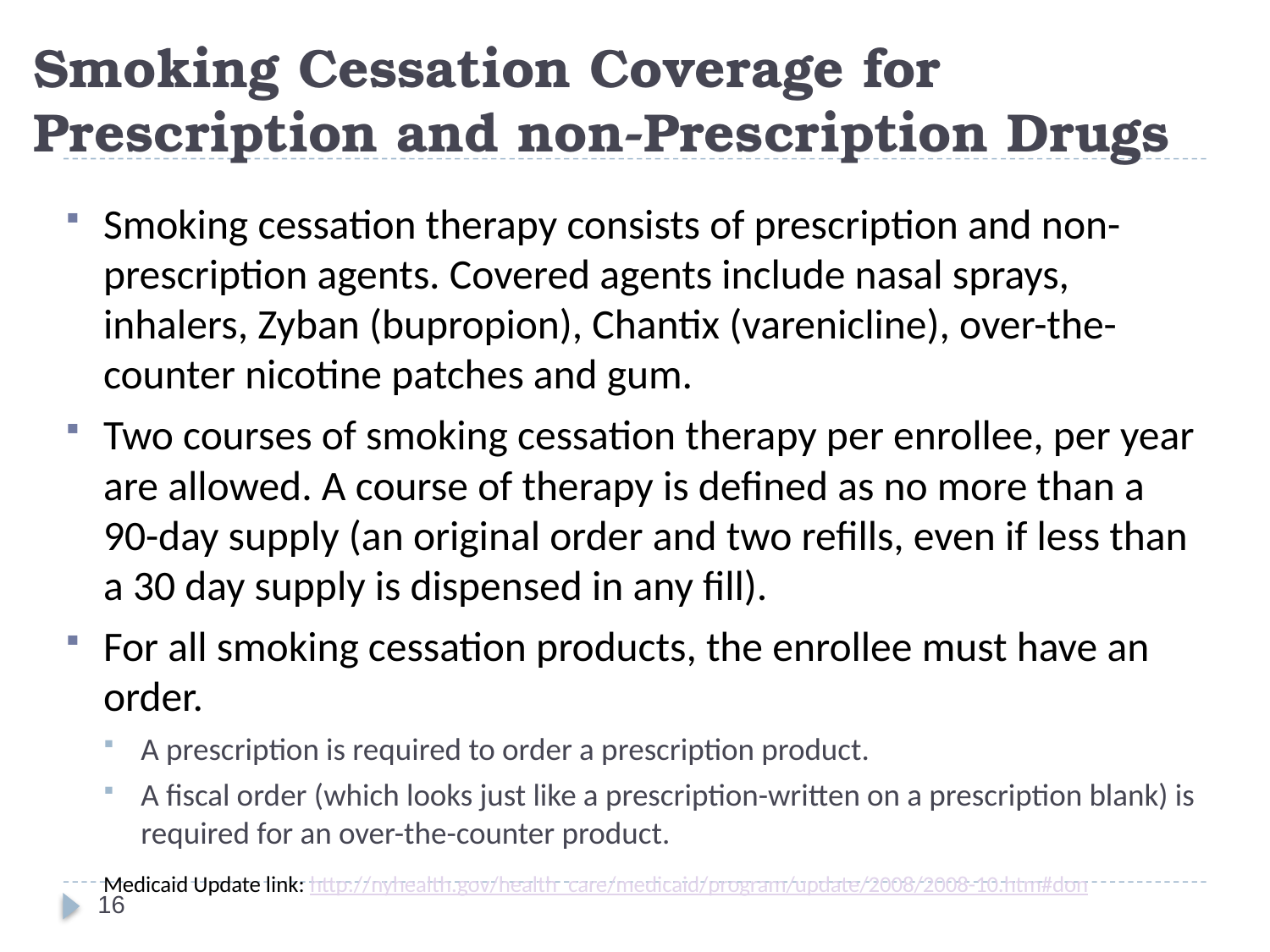

# Smoking Cessation Coverage for Prescription and non-Prescription Drugs
Smoking cessation therapy consists of prescription and non-prescription agents. Covered agents include nasal sprays, inhalers, Zyban (bupropion), Chantix (varenicline), over-the-counter nicotine patches and gum.
Two courses of smoking cessation therapy per enrollee, per year are allowed. A course of therapy is defined as no more than a 90-day supply (an original order and two refills, even if less than a 30 day supply is dispensed in any fill).
For all smoking cessation products, the enrollee must have an order.
A prescription is required to order a prescription product.
A fiscal order (which looks just like a prescription-written on a prescription blank) is required for an over-the-counter product.
	Medicaid Update link: http://nyhealth.gov/health_care/medicaid/program/update/2008/2008-10.htm#don

16